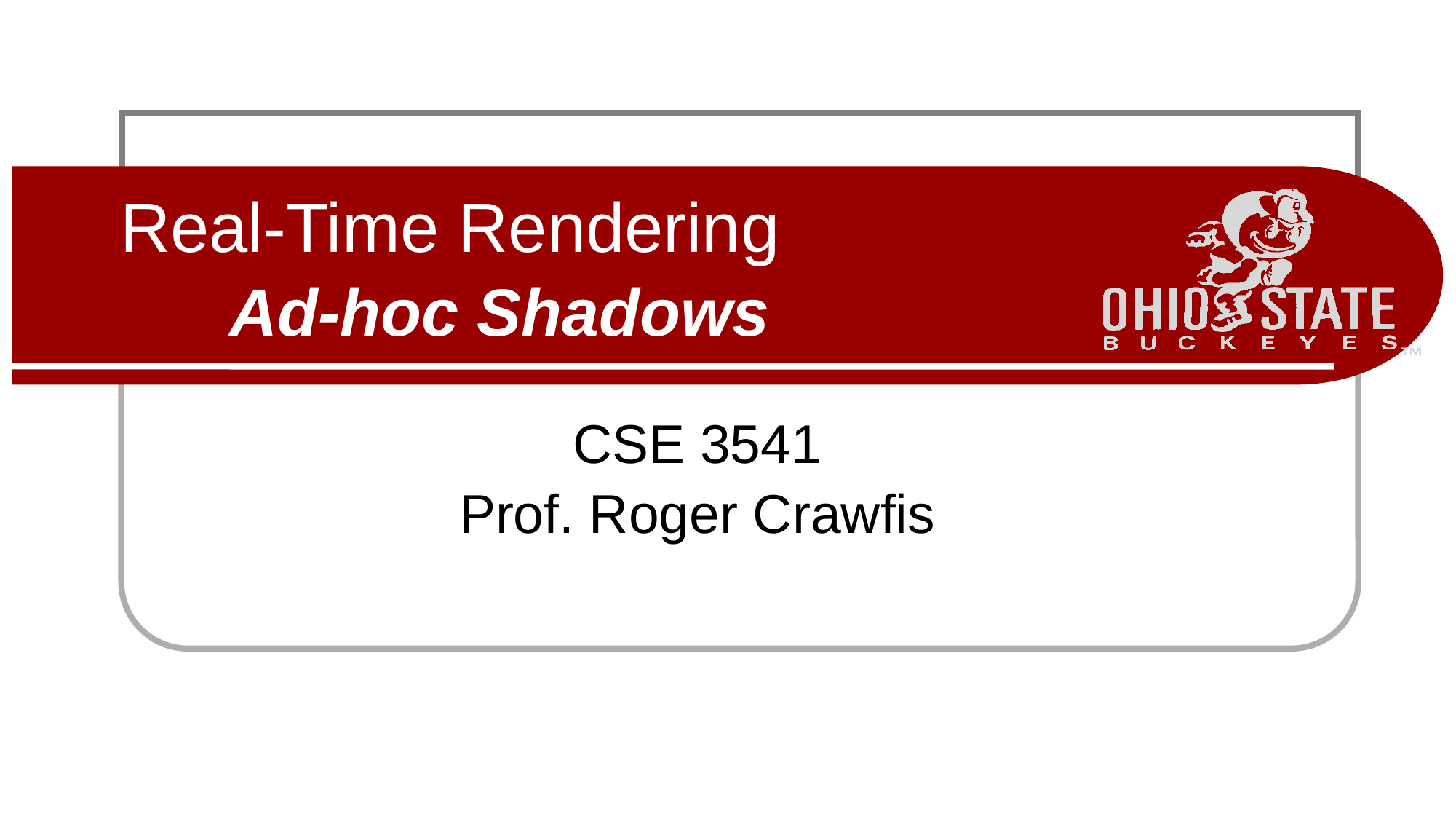

# Real-Time Rendering Ad-hoc Shadows
CSE 3541
Prof. Roger Crawfis